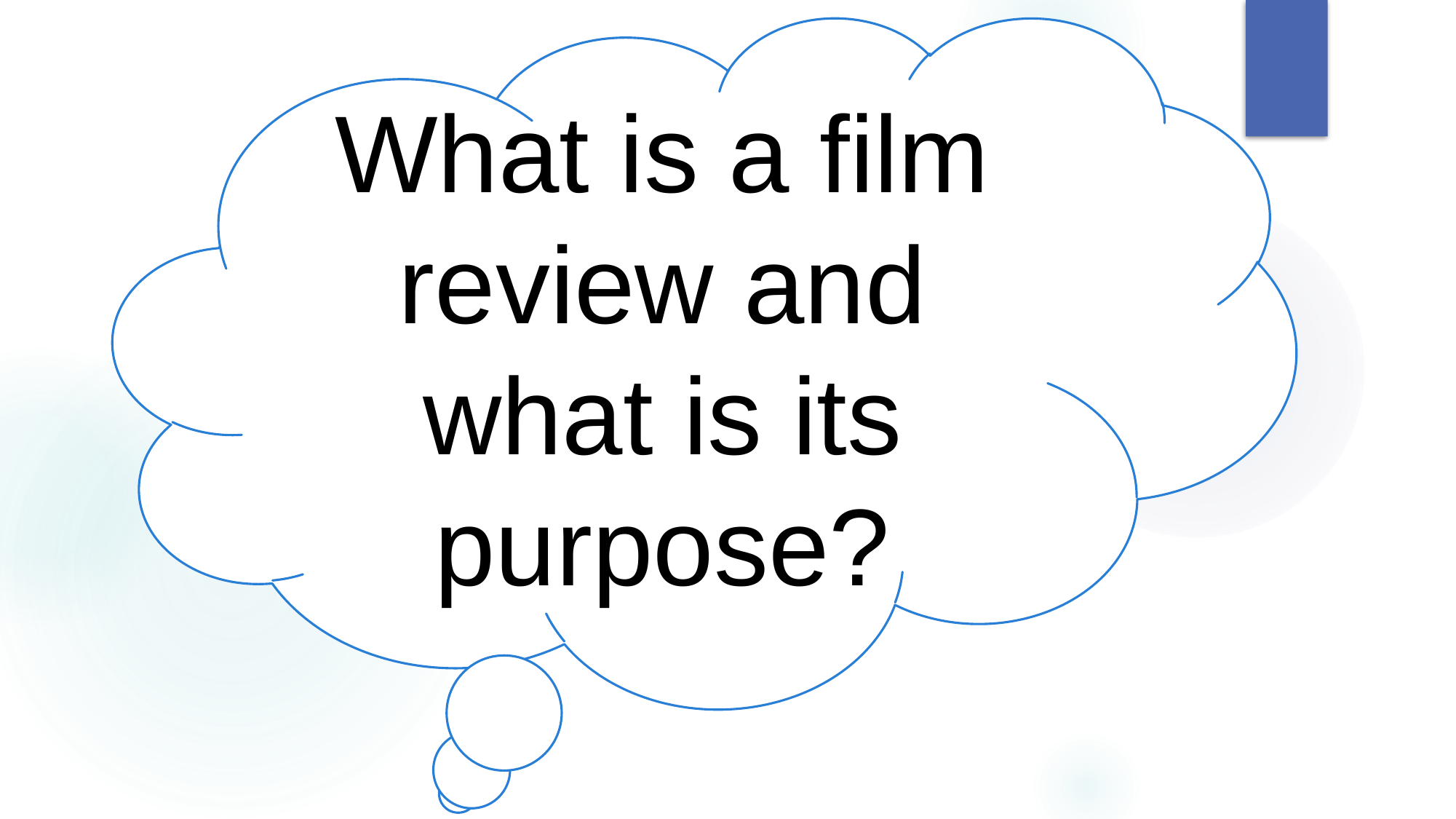

What is a film review and what is its purpose?